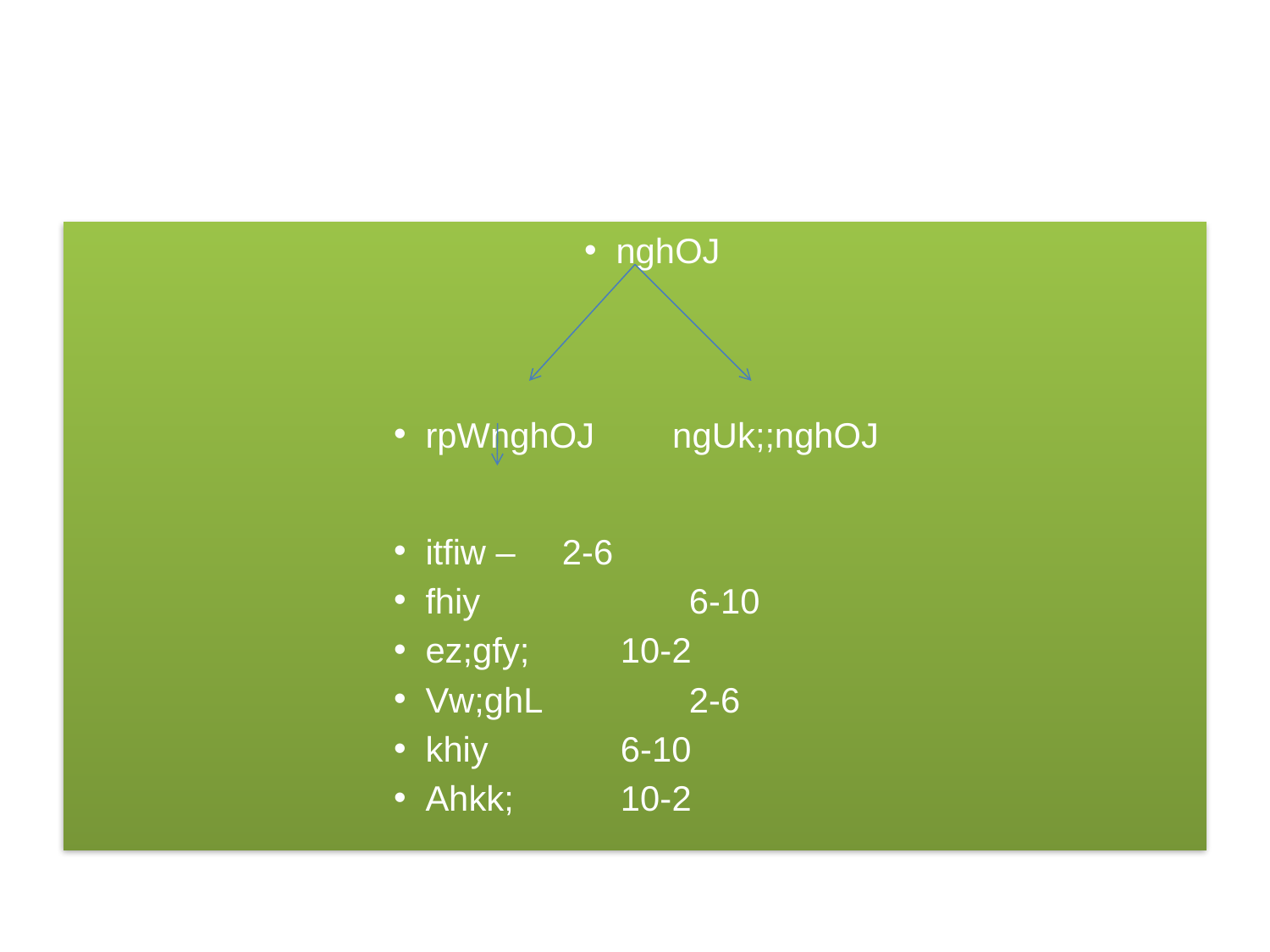

#
nghOJ

rpWnghOJ        ngUk;;nghOJ

itfiw –	 2-6
fhiy  		 6-10
ez;gfy; 	       10-2
Vw;ghL 		 2-6
khiy 	       6-10
Ahkk; 	       10-2